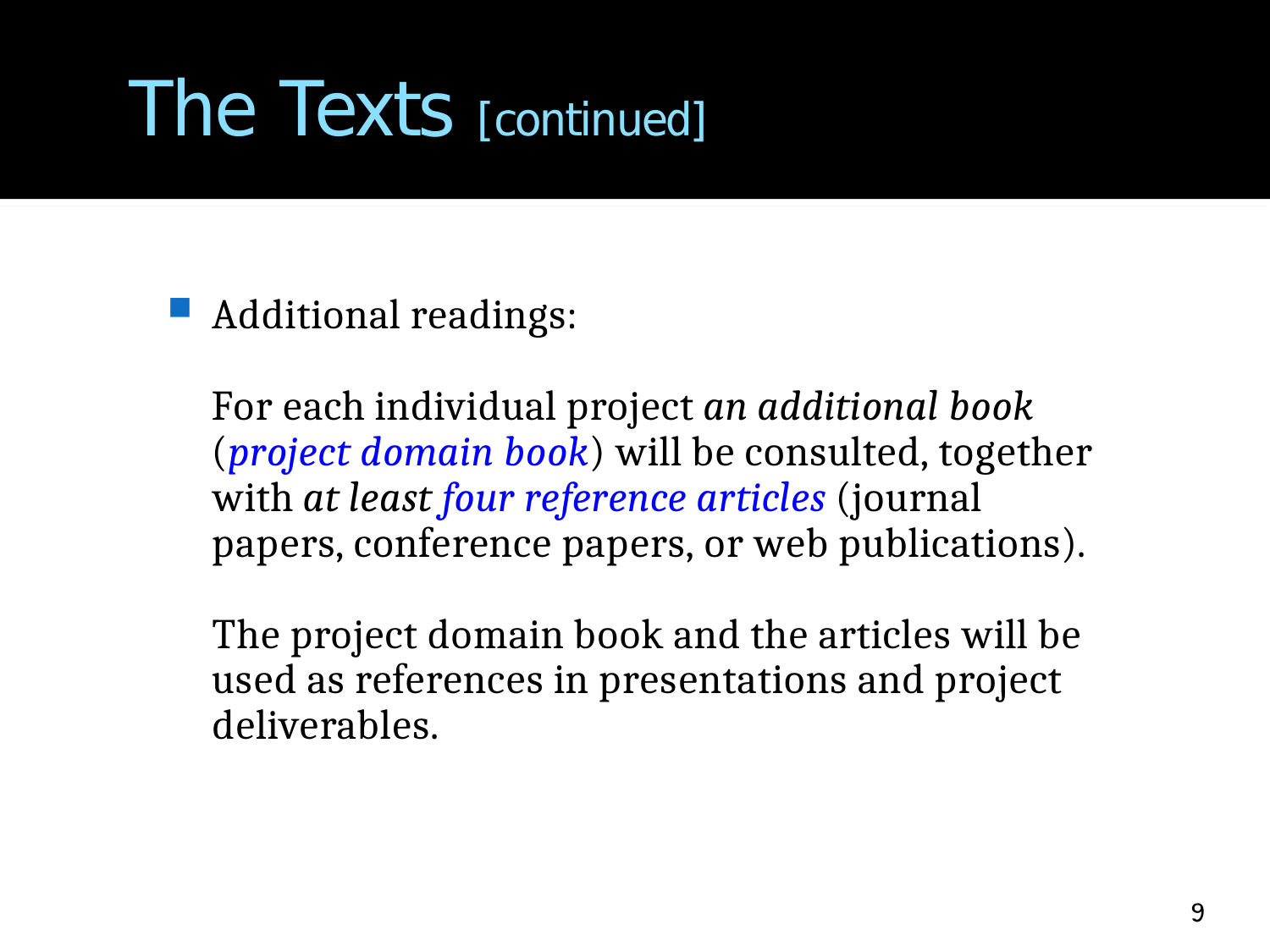

# The Texts [continued]

Additional readings:

	For each individual project an additional book (project domain book) will be consulted, together with at least four reference articles (journal papers, conference papers, or web publications).

	The project domain book and the articles will be used as references in presentations and project deliverables.
9